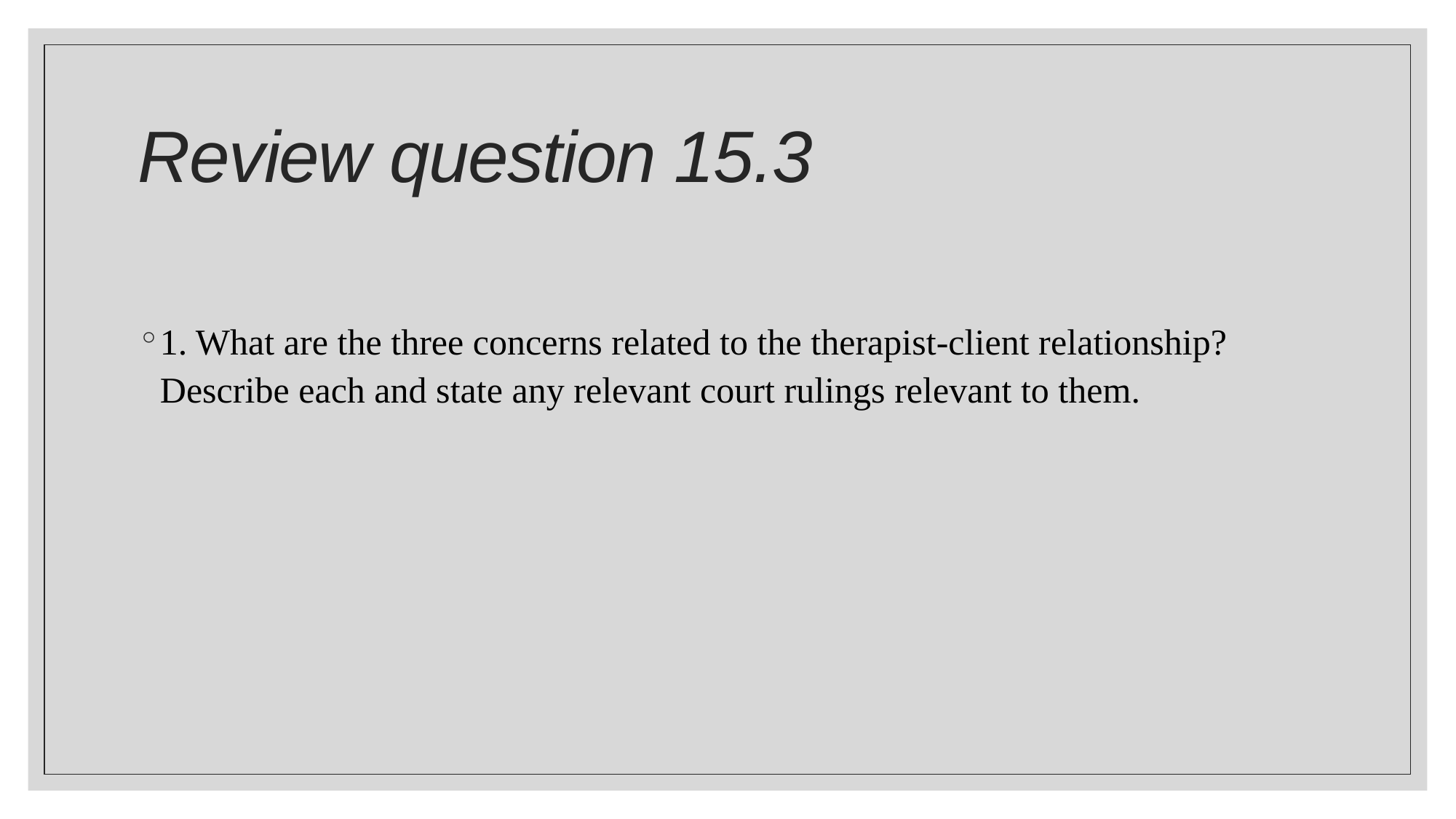

# Review question 15.3

1. What are the three concerns related to the therapist-client relationship? Describe each and state any relevant court rulings relevant to them.